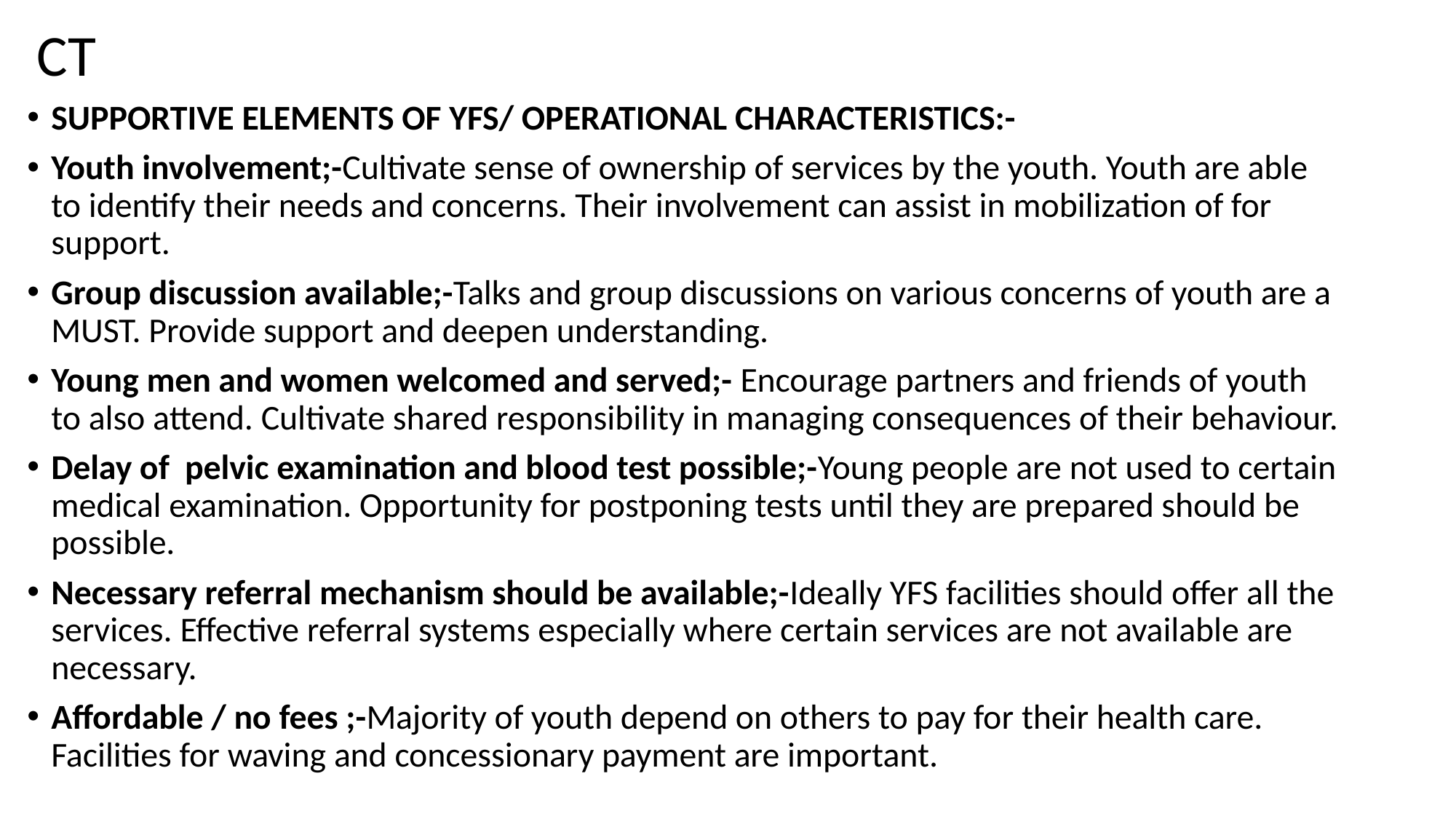

# CT
SUPPORTIVE ELEMENTS OF YFS/ OPERATIONAL CHARACTERISTICS:-
Youth involvement;-Cultivate sense of ownership of services by the youth. Youth are able to identify their needs and concerns. Their involvement can assist in mobilization of for support.
Group discussion available;-Talks and group discussions on various concerns of youth are a MUST. Provide support and deepen understanding.
Young men and women welcomed and served;- Encourage partners and friends of youth to also attend. Cultivate shared responsibility in managing consequences of their behaviour.
Delay of  pelvic examination and blood test possible;-Young people are not used to certain medical examination. Opportunity for postponing tests until they are prepared should be possible.
Necessary referral mechanism should be available;-Ideally YFS facilities should offer all the services. Effective referral systems especially where certain services are not available are necessary.
Affordable / no fees ;-Majority of youth depend on others to pay for their health care. Facilities for waving and concessionary payment are important.